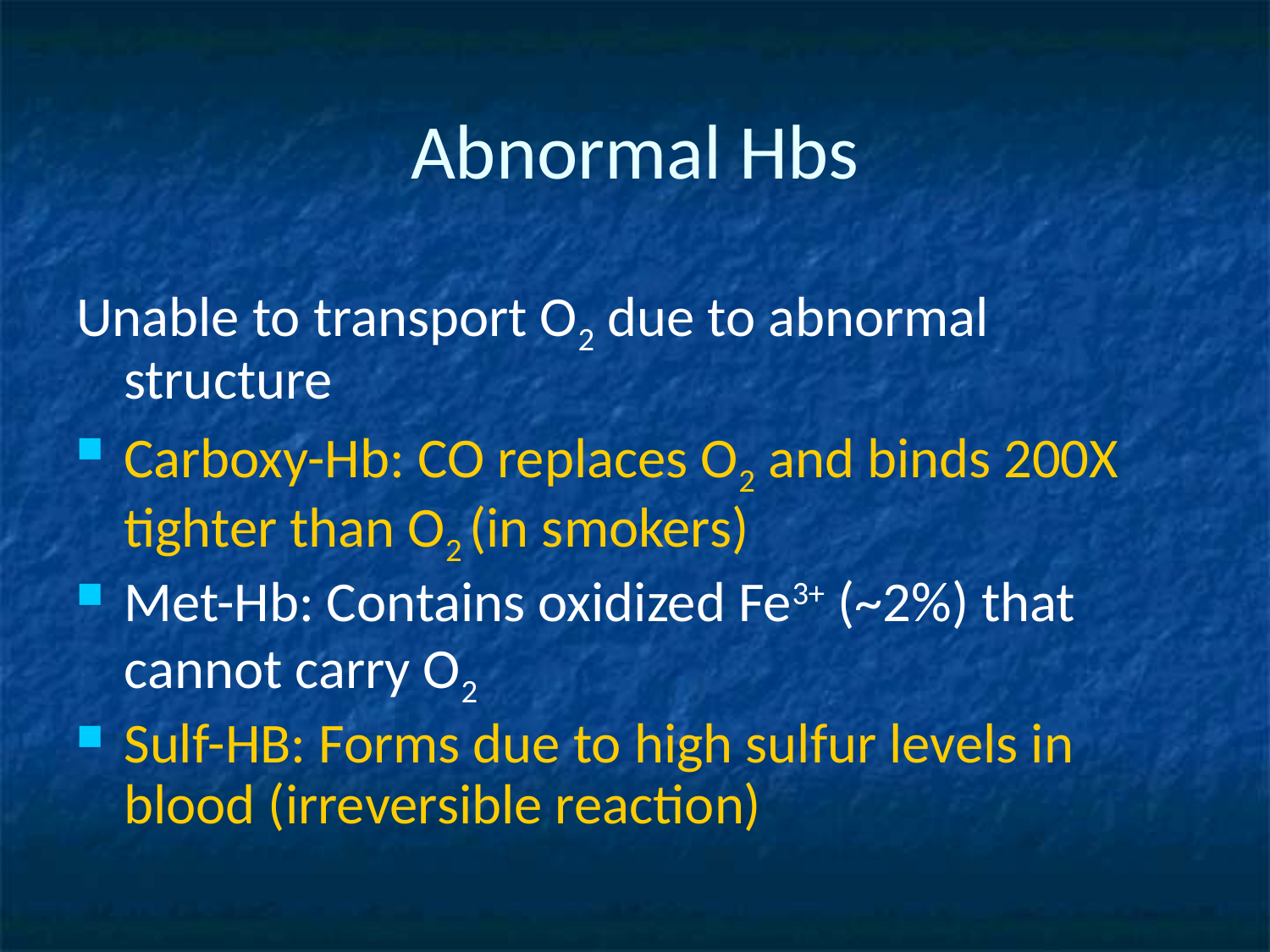

Abnormal Hbs
Unable to transport O2 due to abnormal structure
Carboxy-Hb: CO replaces O2 and binds 200X tighter than O2 (in smokers)
Met-Hb: Contains oxidized Fe3+ (~2%) that cannot carry O2
Sulf-HB: Forms due to high sulfur levels in blood (irreversible reaction)